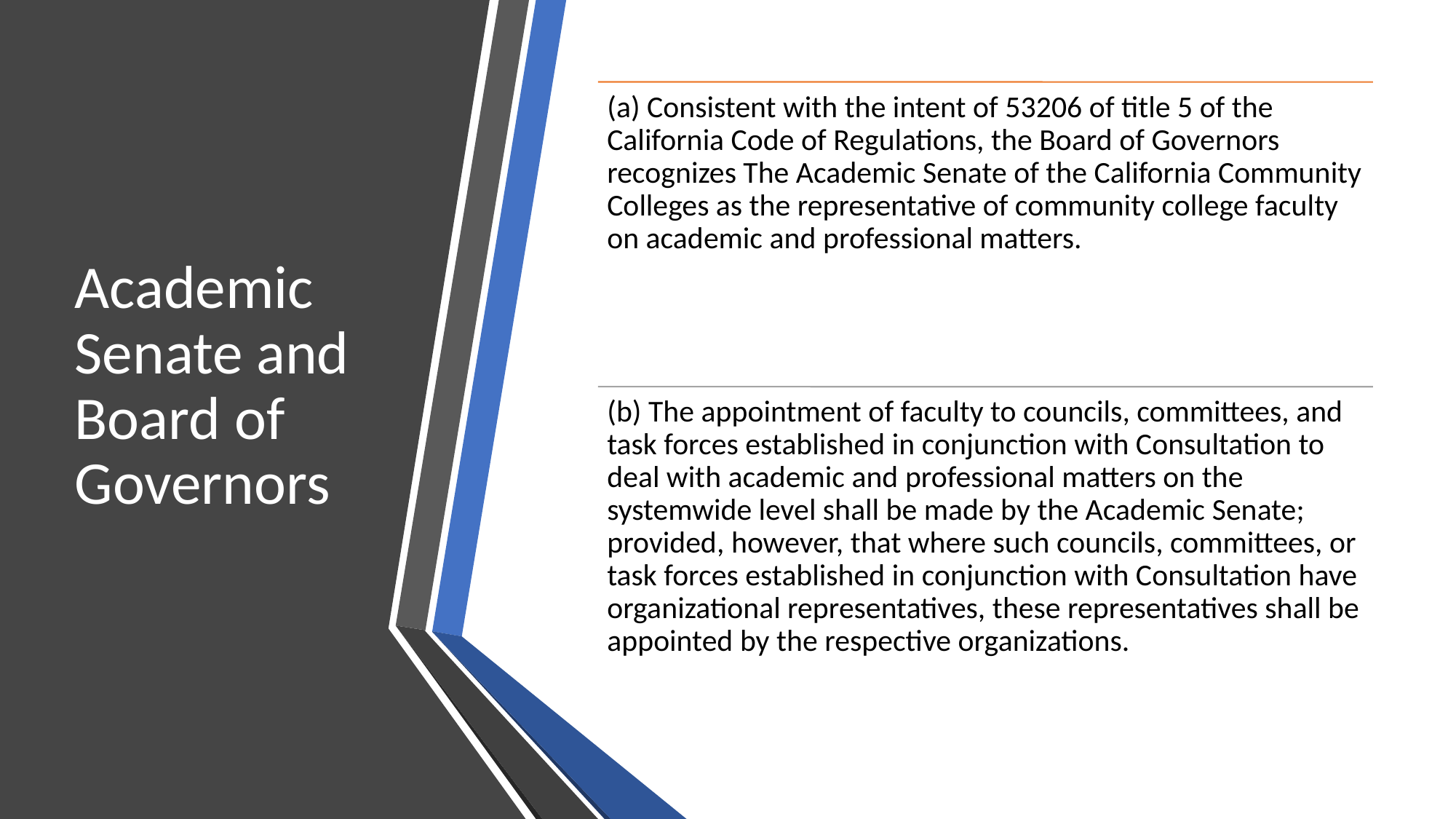

# Academic Senate and Board of Governors
(a) Consistent with the intent of 53206 of title 5 of the California Code of Regulations, the Board of Governors recognizes The Academic Senate of the California Community Colleges as the representative of community college faculty on academic and professional matters.
(b) The appointment of faculty to councils, committees, and task forces established in conjunction with Consultation to deal with academic and professional matters on the systemwide level shall be made by the Academic Senate; provided, however, that where such councils, committees, or task forces established in conjunction with Consultation have organizational representatives, these representatives shall be appointed by the respective organizations.